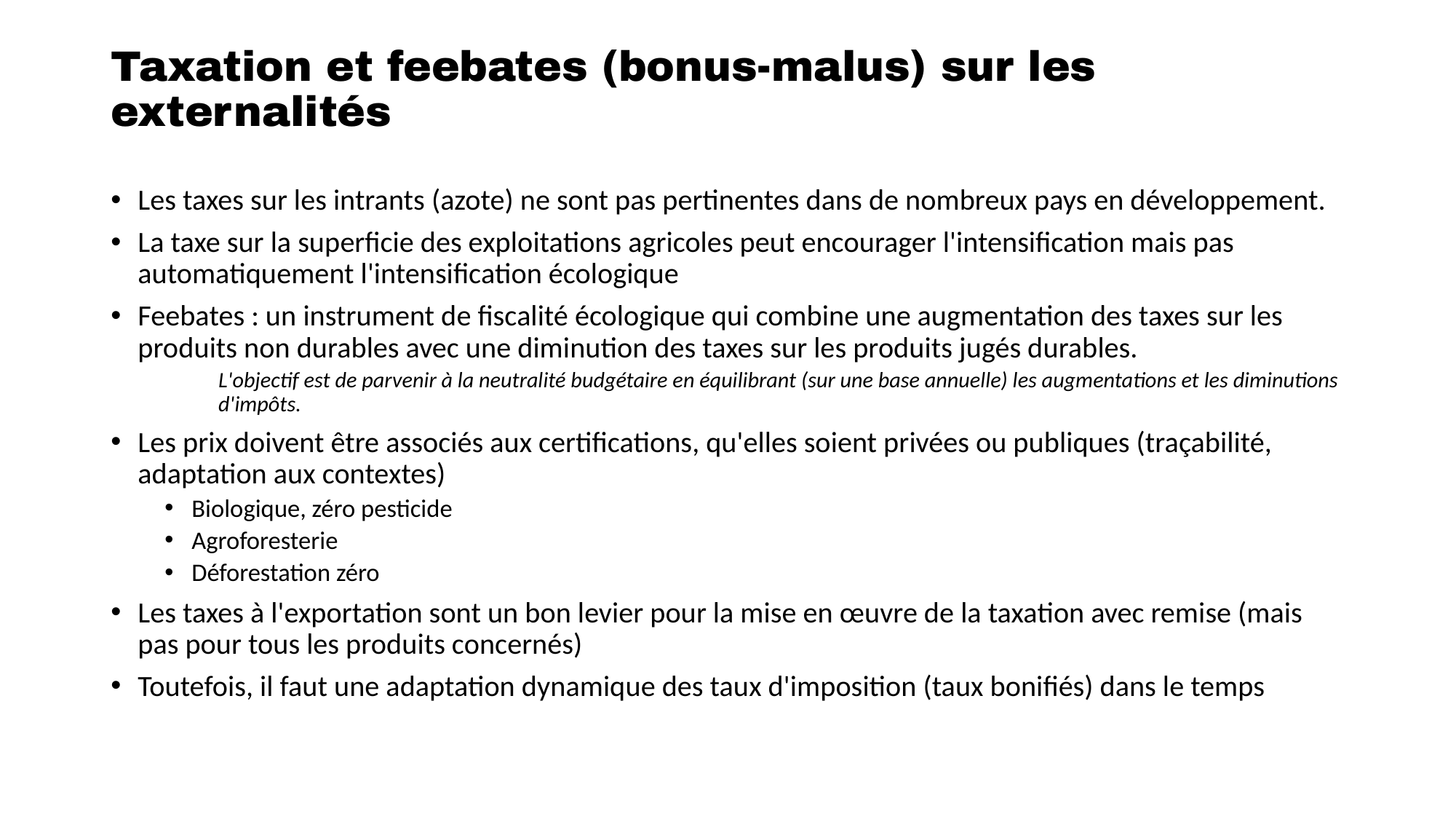

# Taxation et feebates (bonus-malus) sur les externalités
Les taxes sur les intrants (azote) ne sont pas pertinentes dans de nombreux pays en développement.
La taxe sur la superficie des exploitations agricoles peut encourager l'intensification mais pas automatiquement l'intensification écologique
Feebates : un instrument de fiscalité écologique qui combine une augmentation des taxes sur les produits non durables avec une diminution des taxes sur les produits jugés durables.
L'objectif est de parvenir à la neutralité budgétaire en équilibrant (sur une base annuelle) les augmentations et les diminutions d'impôts.
Les prix doivent être associés aux certifications, qu'elles soient privées ou publiques (traçabilité, adaptation aux contextes)
Biologique, zéro pesticide
Agroforesterie
Déforestation zéro
Les taxes à l'exportation sont un bon levier pour la mise en œuvre de la taxation avec remise (mais pas pour tous les produits concernés)
Toutefois, il faut une adaptation dynamique des taux d'imposition (taux bonifiés) dans le temps